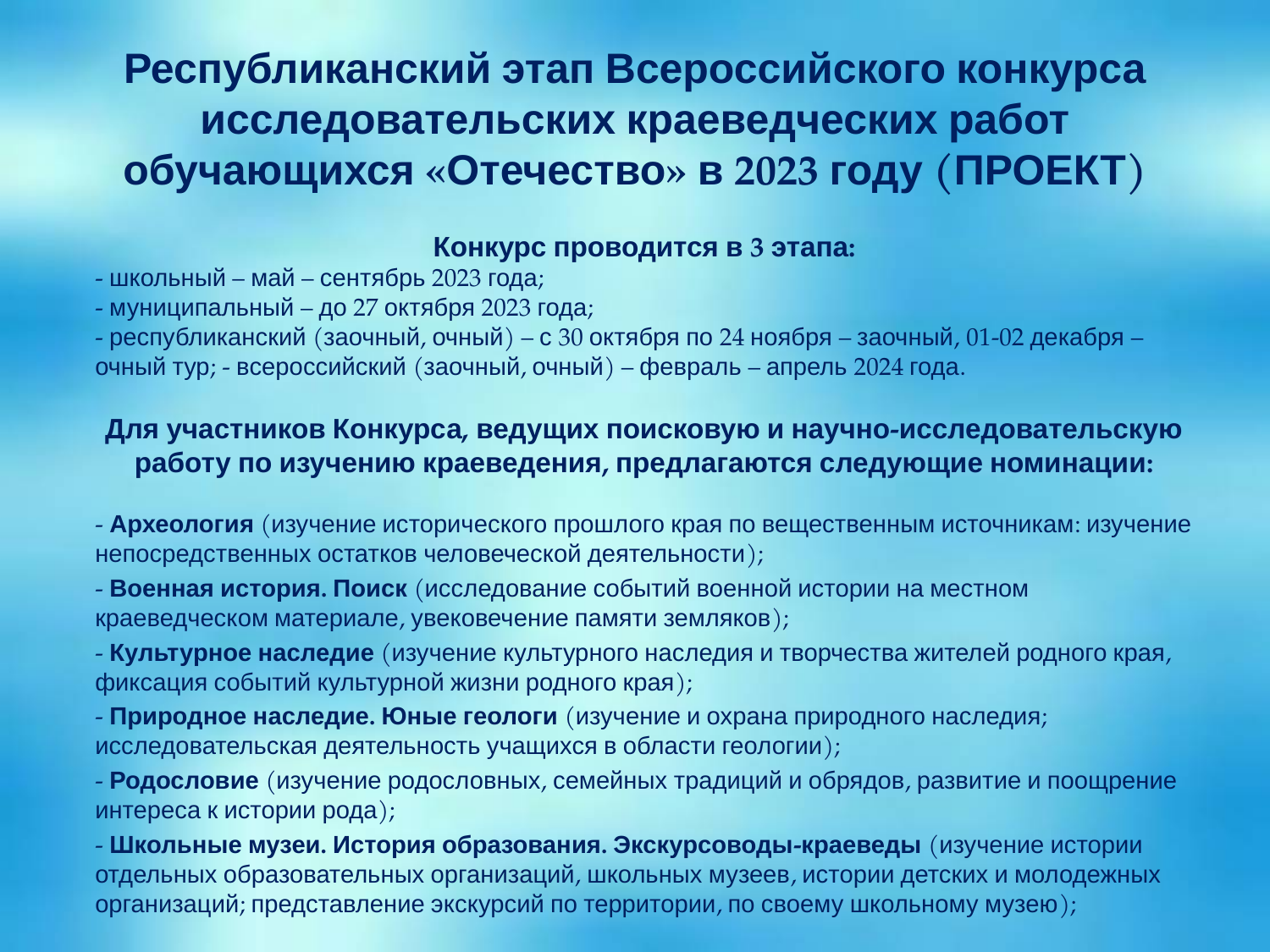

# Республиканский этап Всероссийского конкурса исследовательских краеведческих работ обучающихся «Отечество» в 2023 году (ПРОЕКТ)
Конкурс проводится в 3 этапа:
- школьный – май – сентябрь 2023 года;
- муниципальный – до 27 октября 2023 года;
- республиканский (заочный, очный) – с 30 октября по 24 ноября – заочный, 01-02 декабря – очный тур; - всероссийский (заочный, очный) – февраль – апрель 2024 года.

Для участников Конкурса, ведущих поисковую и научно-исследовательскую работу по изучению краеведения, предлагаются следующие номинации:

- Археология (изучение исторического прошлого края по вещественным источникам: изучение непосредственных остатков человеческой деятельности);
- Военная история. Поиск (исследование событий военной истории на местном краеведческом материале, увековечение памяти земляков);
- Культурное наследие (изучение культурного наследия и творчества жителей родного края, фиксация событий культурной жизни родного края);
- Природное наследие. Юные геологи (изучение и охрана природного наследия; исследовательская деятельность учащихся в области геологии);
- Родословие (изучение родословных, семейных традиций и обрядов, развитие и поощрение интереса к истории рода);
- Школьные музеи. История образования. Экскурсоводы-краеведы (изучение истории отдельных образовательных организаций, школьных музеев, истории детских и молодежных организаций; представление экскурсий по территории, по своему школьному музею);